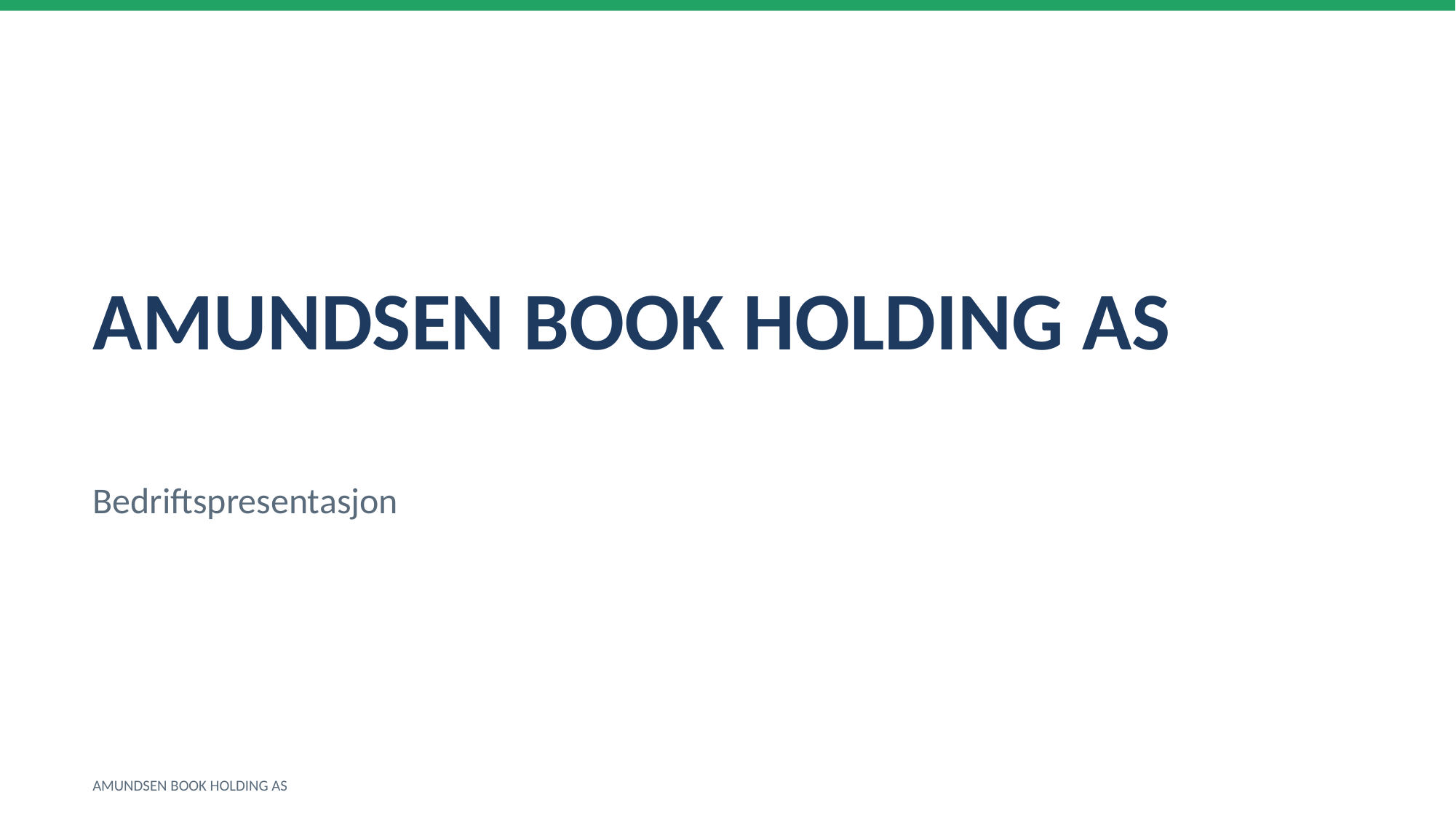

AMUNDSEN BOOK HOLDING AS
Bedriftspresentasjon
AMUNDSEN BOOK HOLDING AS